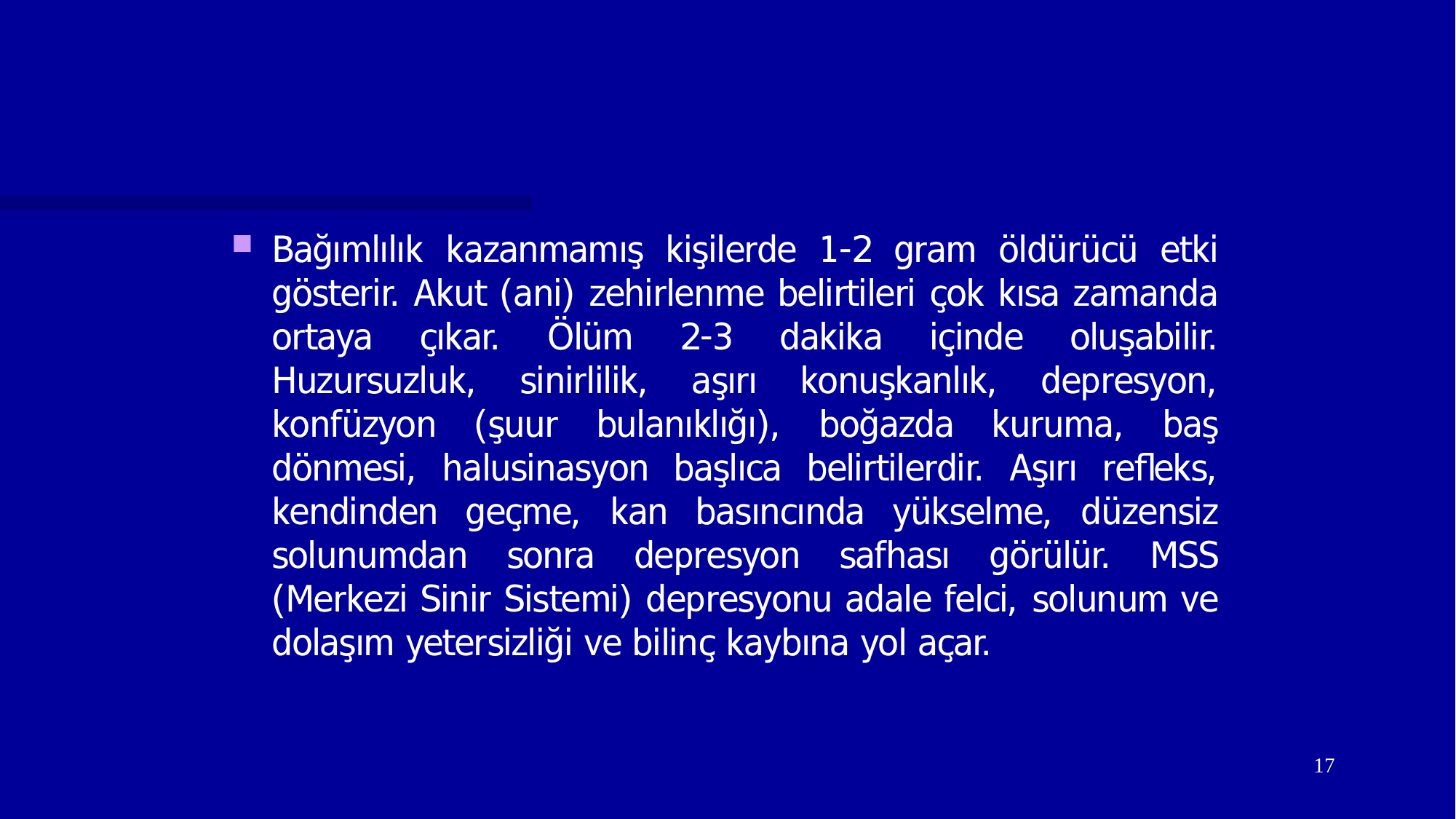

Bağımlılık kazanmamış kişilerde 1-2 gram öldürücü etki gösterir. Akut (ani) zehirlenme belirtileri çok kısa zamanda ortaya çıkar. Ölüm 2-3 dakika içinde oluşabilir. Huzursuzluk, sinirlilik, aşırı konuşkanlık, depresyon, konfüzyon (şuur bulanıklığı), boğazda kuruma, baş dönmesi, halusinasyon başlıca belirtilerdir. Aşırı refleks, kendinden geçme, kan basıncında yükselme, düzensiz solunumdan sonra depresyon safhası görülür. MSS (Merkezi Sinir Sistemi) depresyonu adale felci, solunum ve dolaşım yetersizliği ve bilinç kaybına yol açar.

17